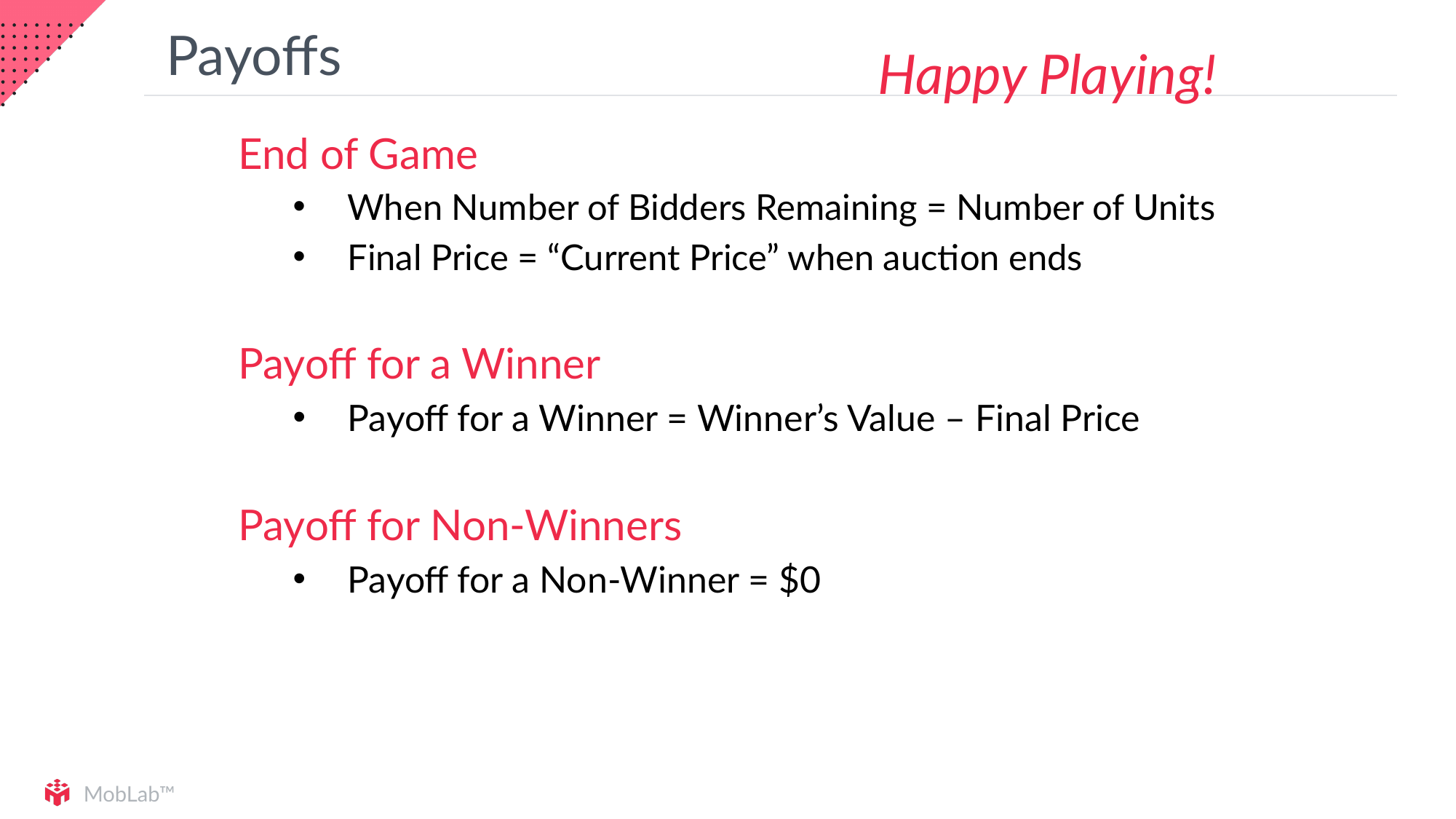

# Payoffs
Happy Playing!
End of Game
When Number of Bidders Remaining = Number of Units
Final Price = “Current Price” when auction ends

Payoff for a Winner
Payoff for a Winner = Winner’s Value – Final Price

Payoff for Non-Winners
Payoff for a Non-Winner = $0

MobLab™